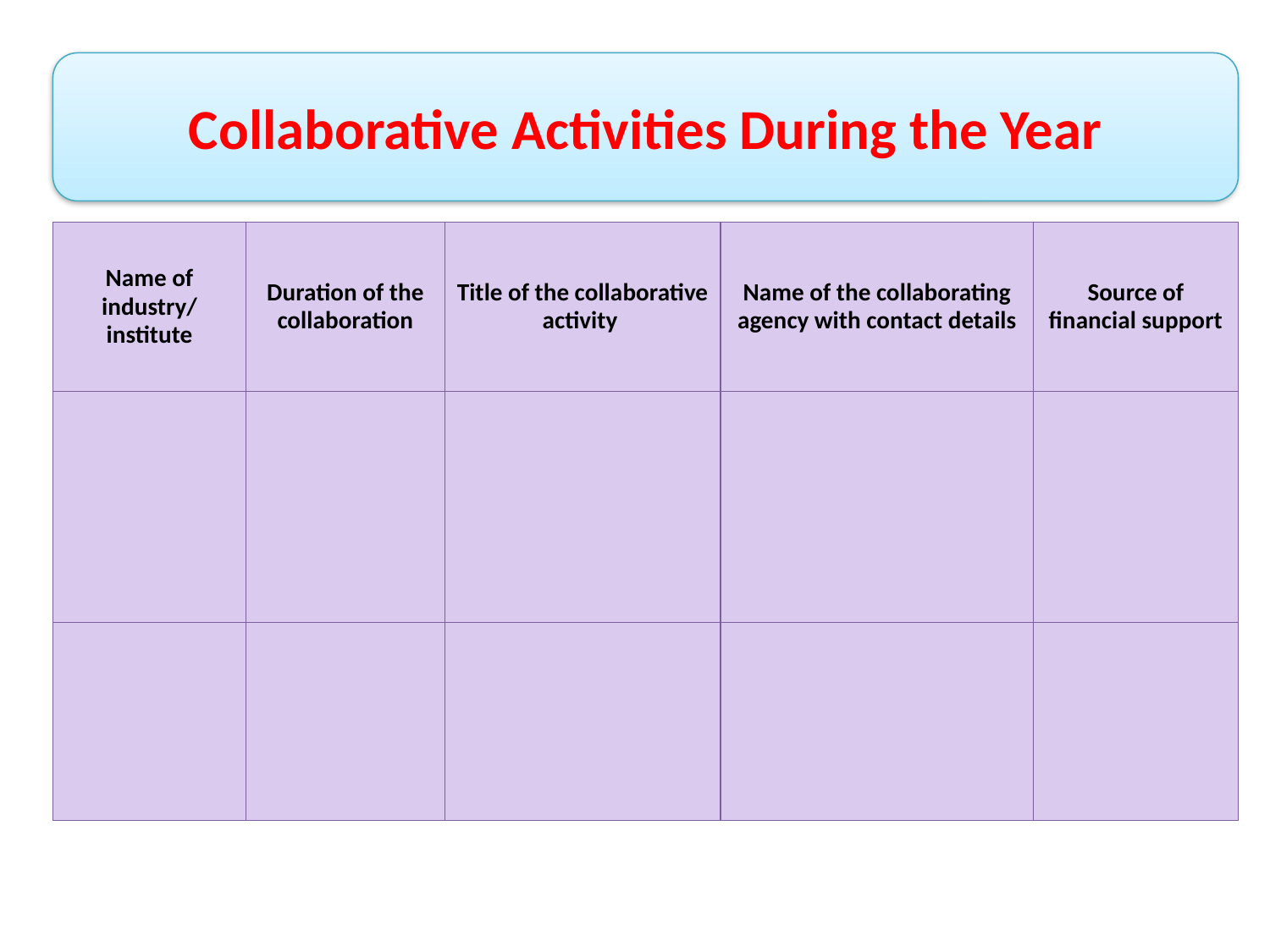

Collaborative Activities During the Year
| Name of industry/ institute | Duration of the collaboration | Title of the collaborative activity | Name of the collaborating agency with contact details | Source of financial support |
| --- | --- | --- | --- | --- |
|  |  |  |  |  |
|  |  |  |  |  |